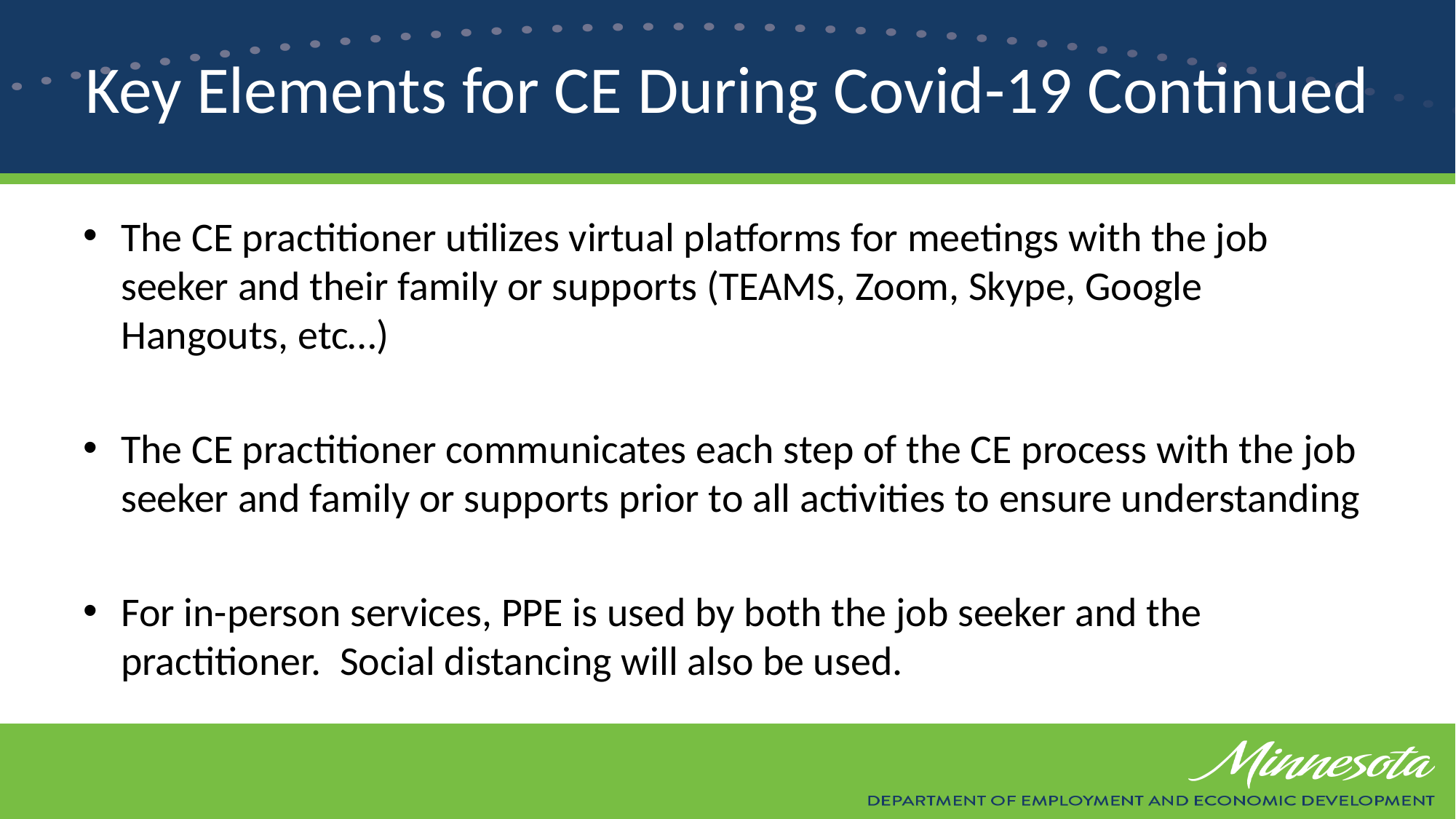

# Key Elements for CE During Covid-19 Continued
The CE practitioner utilizes virtual platforms for meetings with the job seeker and their family or supports (TEAMS, Zoom, Skype, Google Hangouts, etc…)

The CE practitioner communicates each step of the CE process with the job seeker and family or supports prior to all activities to ensure understanding

For in-person services, PPE is used by both the job seeker and the practitioner.  Social distancing will also be used.